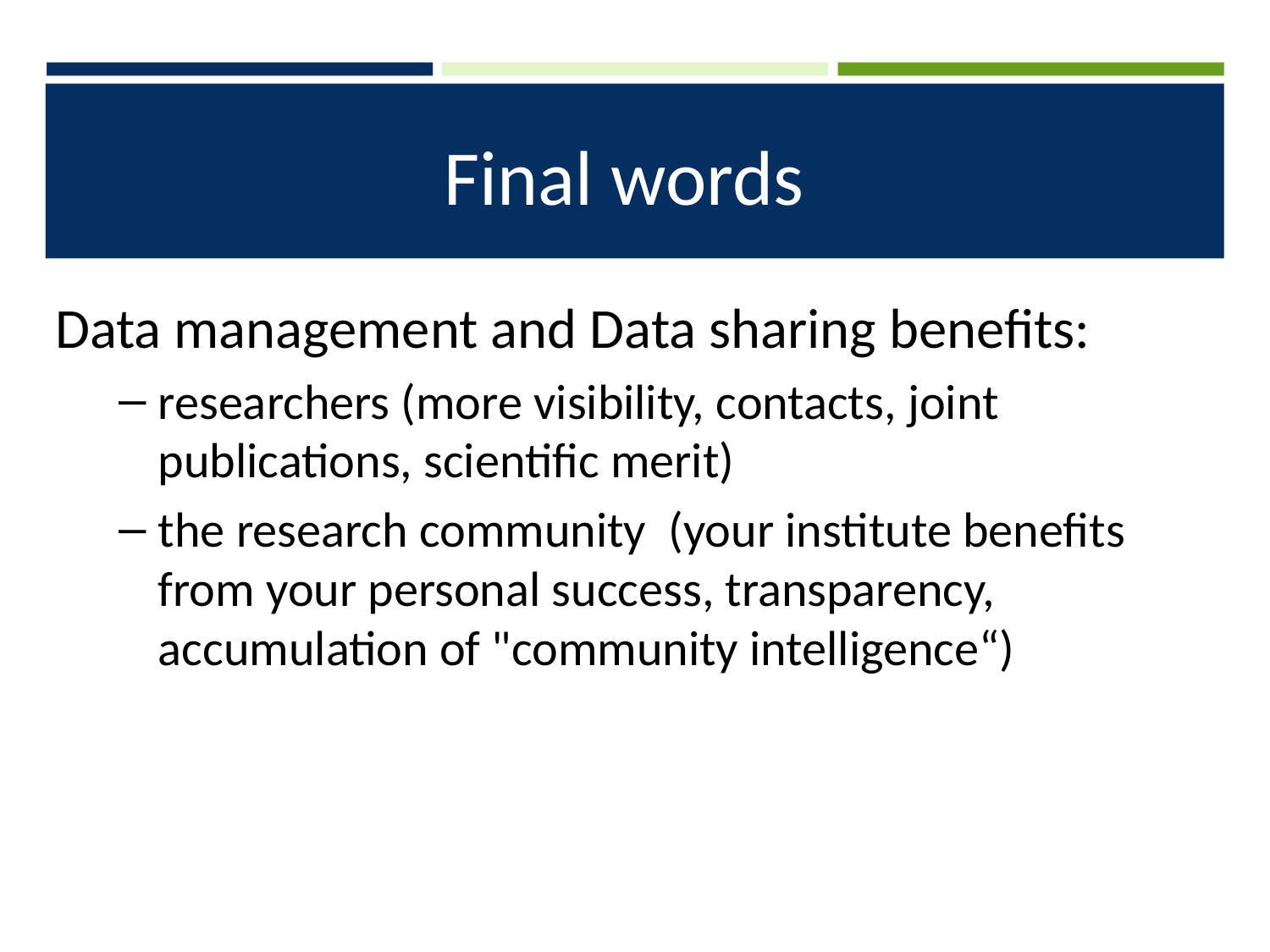

# Final words
Data management and Data sharing benefits:
researchers (more visibility, contacts, joint publications, scientific merit)
the research community  (your institute benefits from your personal success, transparency, accumulation of "community intelligence“)